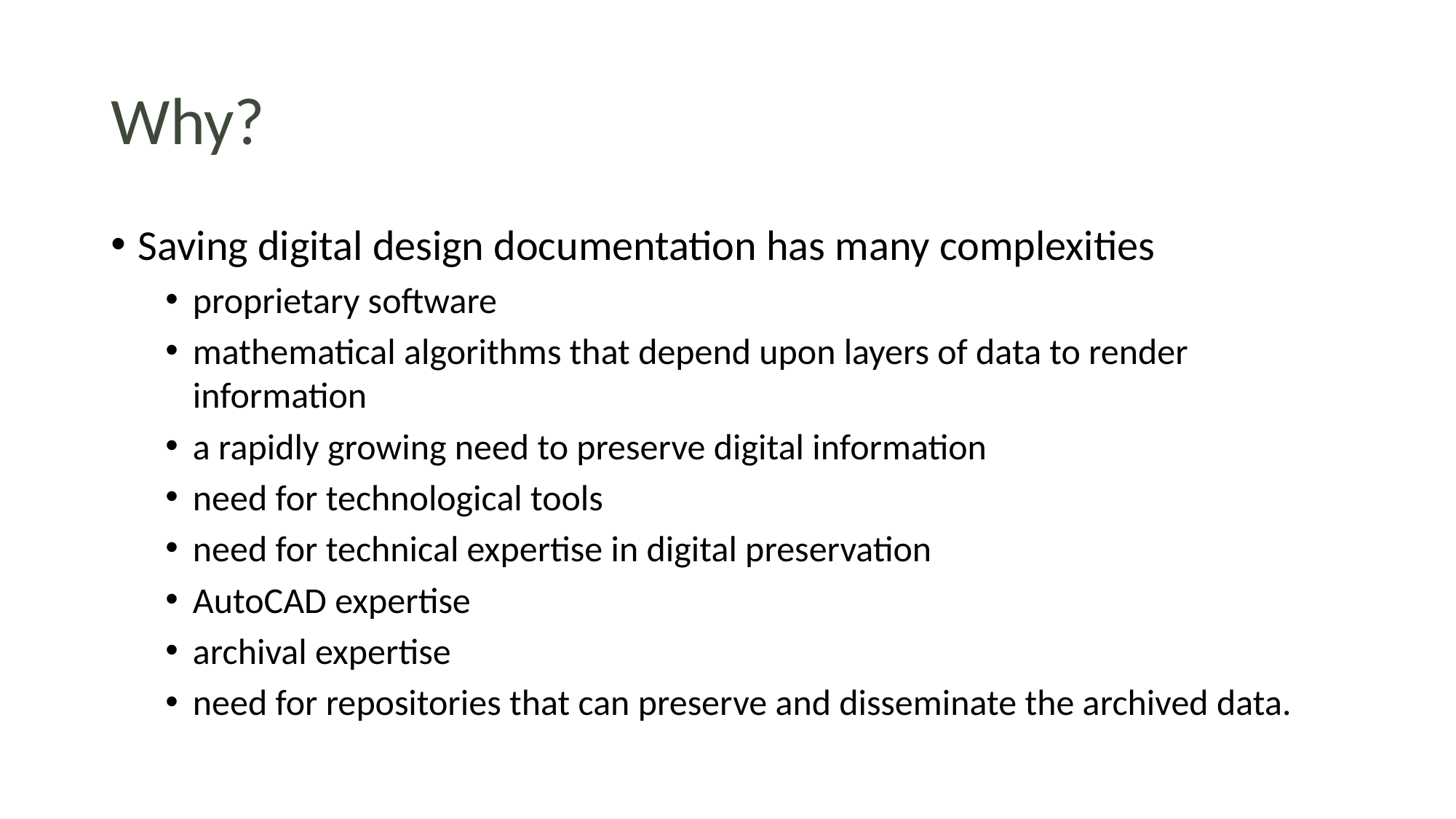

# Why?
Saving digital design documentation has many complexities
proprietary software
mathematical algorithms that depend upon layers of data to render information
a rapidly growing need to preserve digital information
need for technological tools
need for technical expertise in digital preservation
AutoCAD expertise
archival expertise
need for repositories that can preserve and disseminate the archived data.